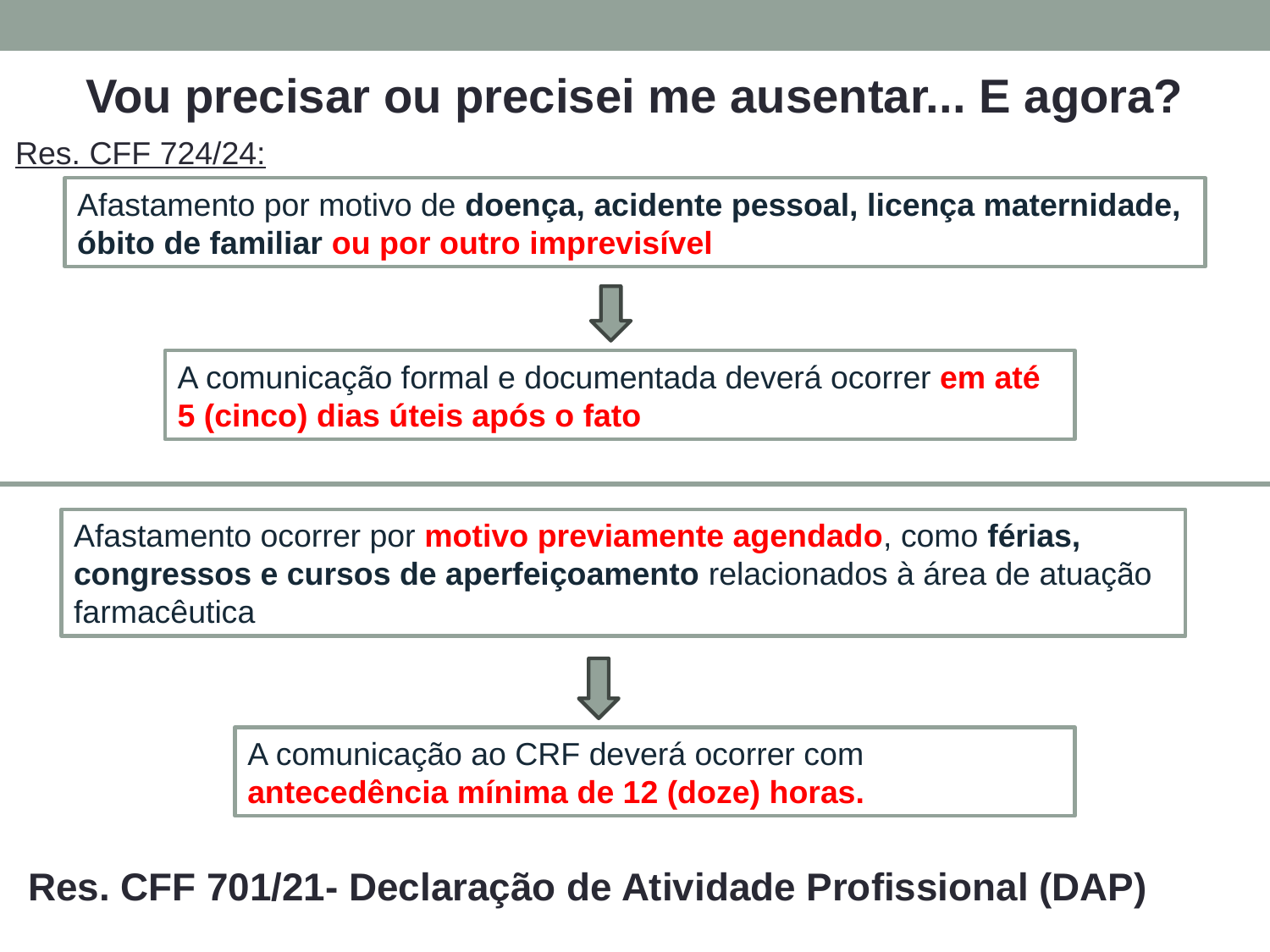

Vou precisar ou precisei me ausentar... E agora?
Res. CFF 724/24:
Afastamento por motivo de doença, acidente pessoal, licença maternidade, óbito de familiar ou por outro imprevisível

A comunicação formal e documentada deverá ocorrer em até 5 (cinco) dias úteis após o fato
Afastamento ocorrer por motivo previamente agendado, como férias, congressos e cursos de aperfeiçoamento relacionados à área de atuação farmacêutica

A comunicação ao CRF deverá ocorrer com antecedência mínima de 12 (doze) horas.
Res. CFF 701/21- Declaração de Atividade Profissional (DAP)